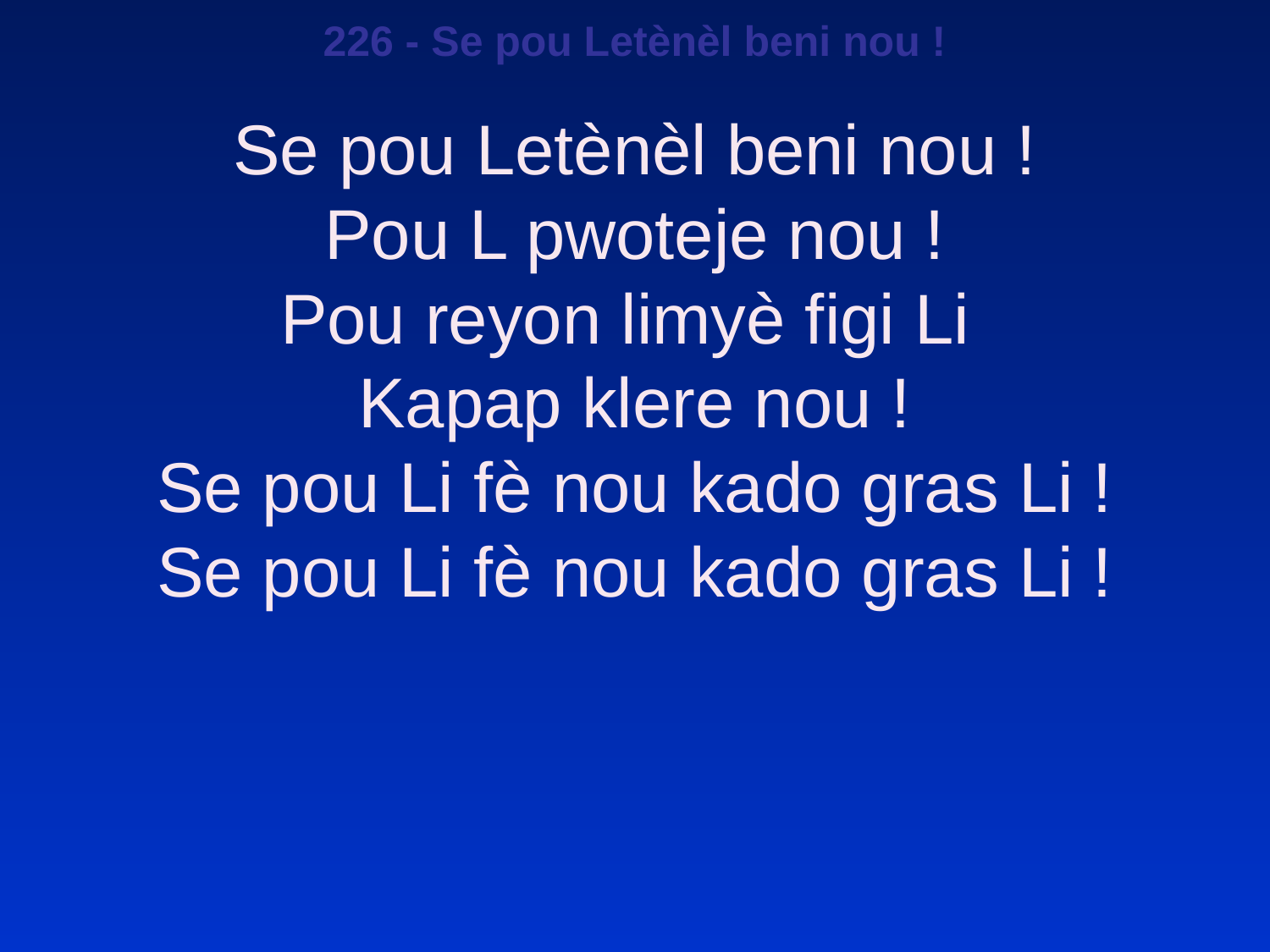

226 - Se pou Letènèl beni nou !
Se pou Letènèl beni nou !
Pou L pwoteje nou !
Pou reyon limyè figi Li
Kapap klere nou !
Se pou Li fè nou kado gras Li !
Se pou Li fè nou kado gras Li !